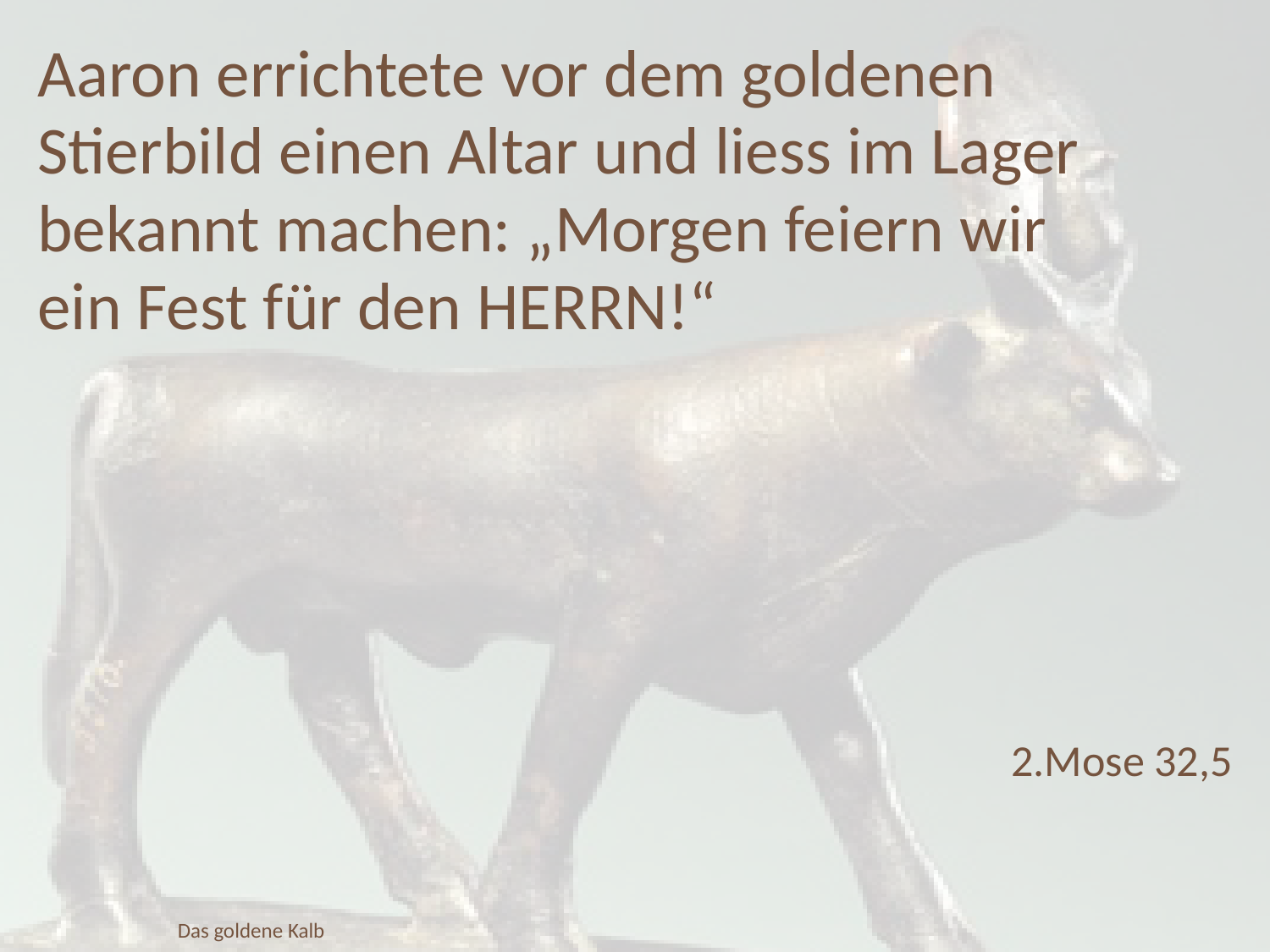

Aaron errichtete vor dem goldenen Stierbild einen Altar und liess im Lager bekannt machen: „Morgen feiern wir ein Fest für den HERRN!“
2.Mose 32,5
Das goldene Kalb